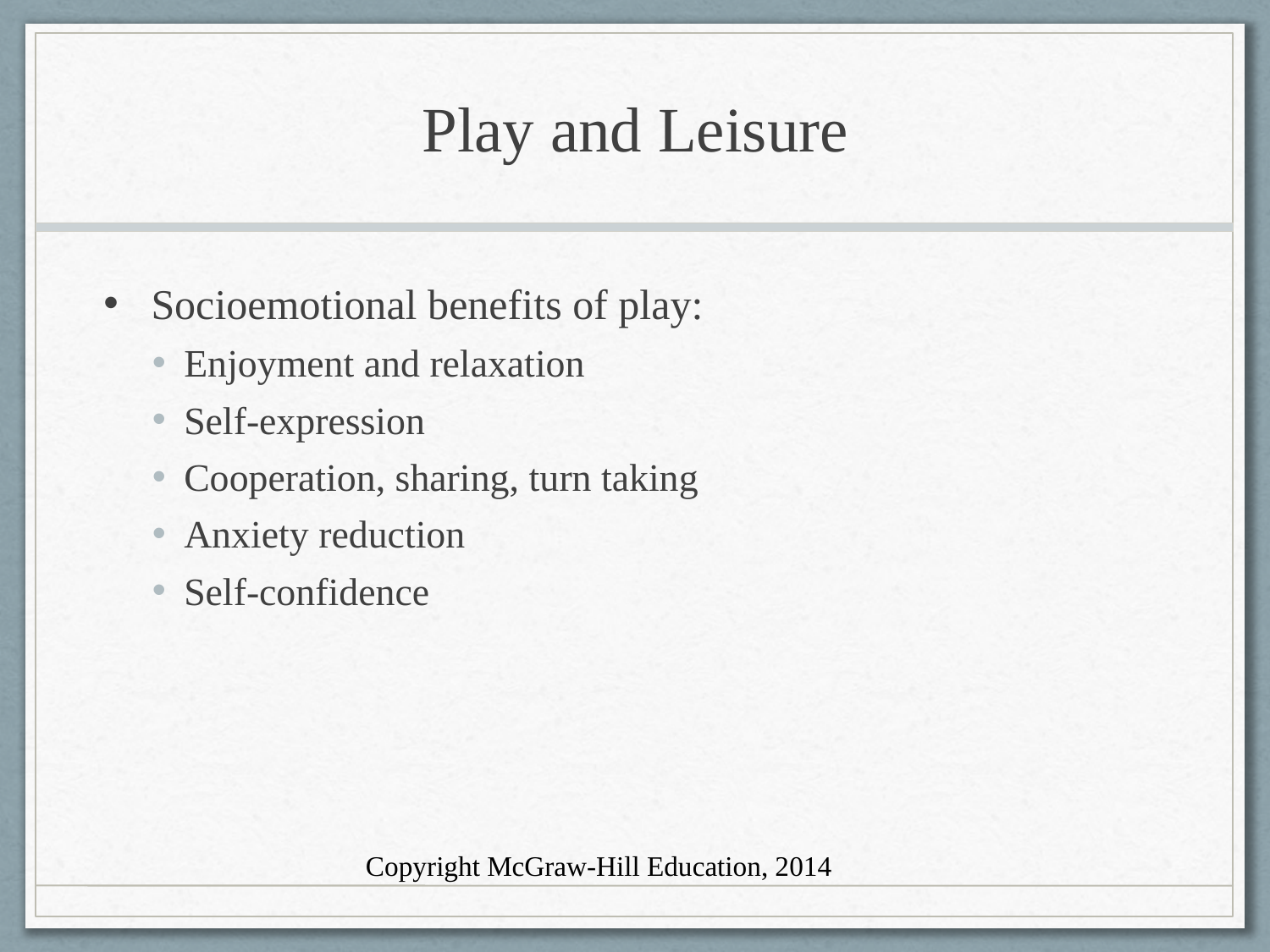

# Play and Leisure
Socioemotional benefits of play:
Enjoyment and relaxation
Self-expression
Cooperation, sharing, turn taking
Anxiety reduction
Self-confidence

Copyright McGraw-Hill Education, 2014